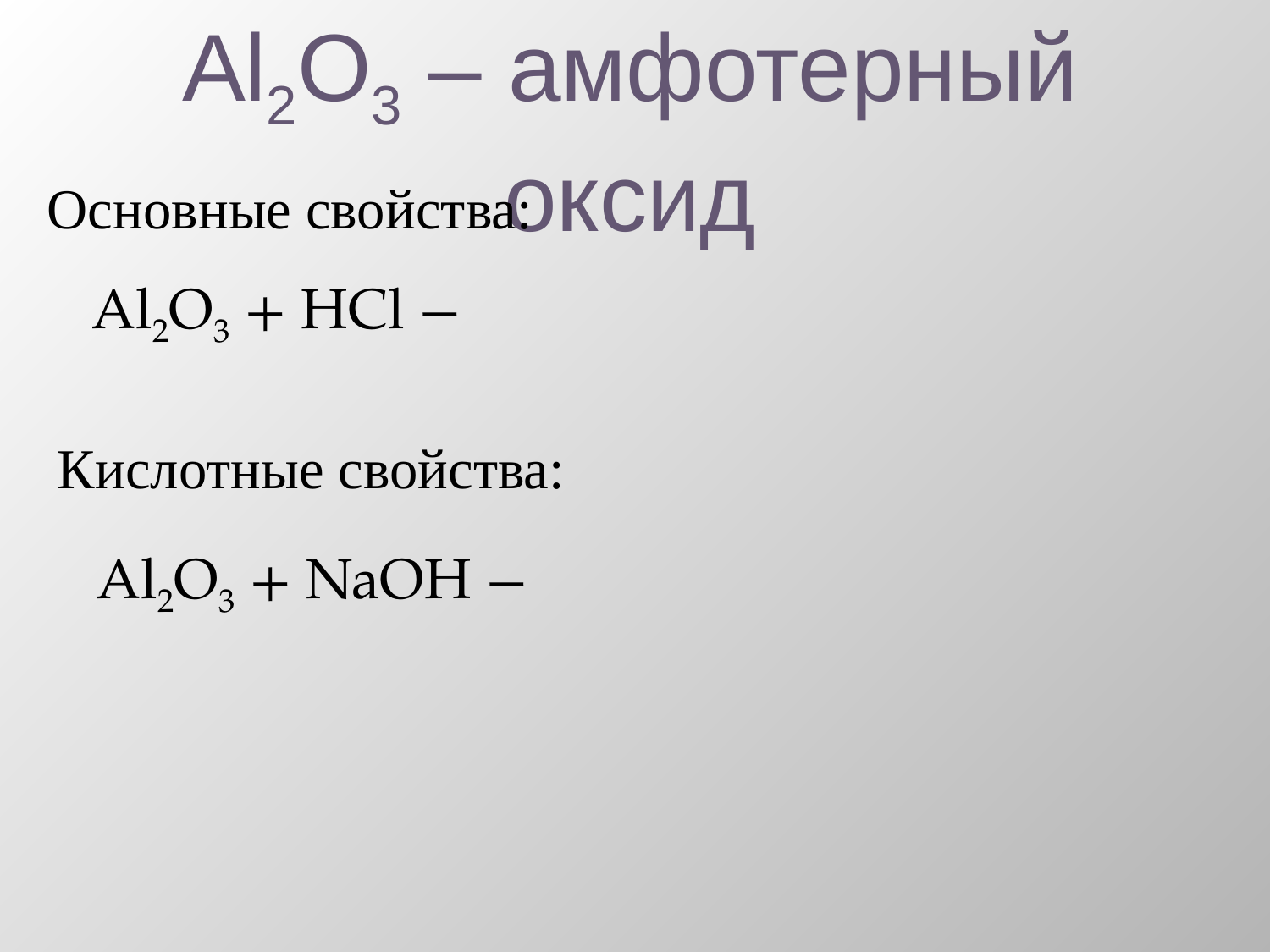

Al2O3 – амфотерный оксид
Основные свойства:
Al2O3 + HCl −
Кислотные свойства:
Al2O3 + NaOH −